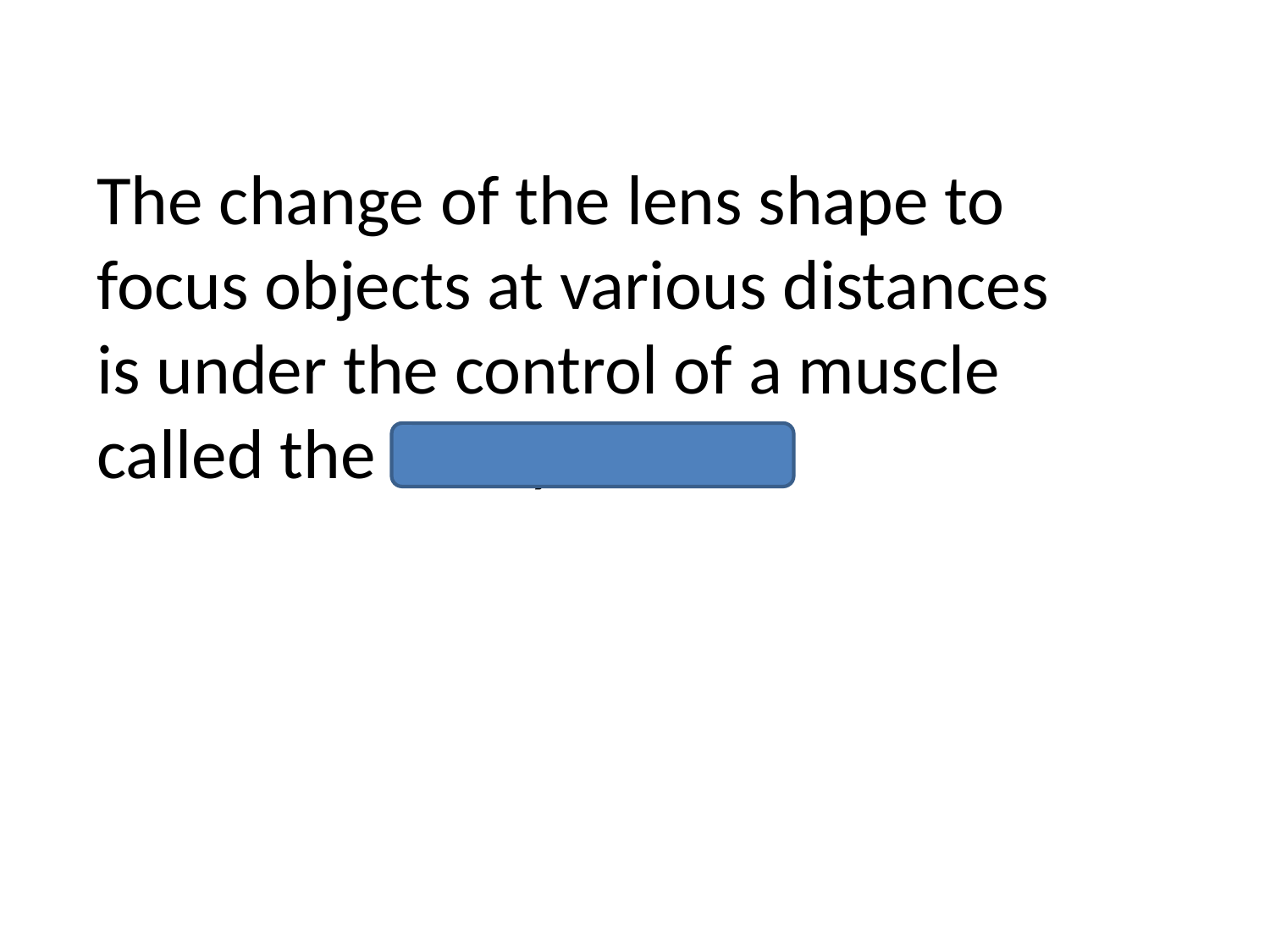

The change of the lens shape to focus objects at various distances is under the control of a muscle called the ciliary muscle.